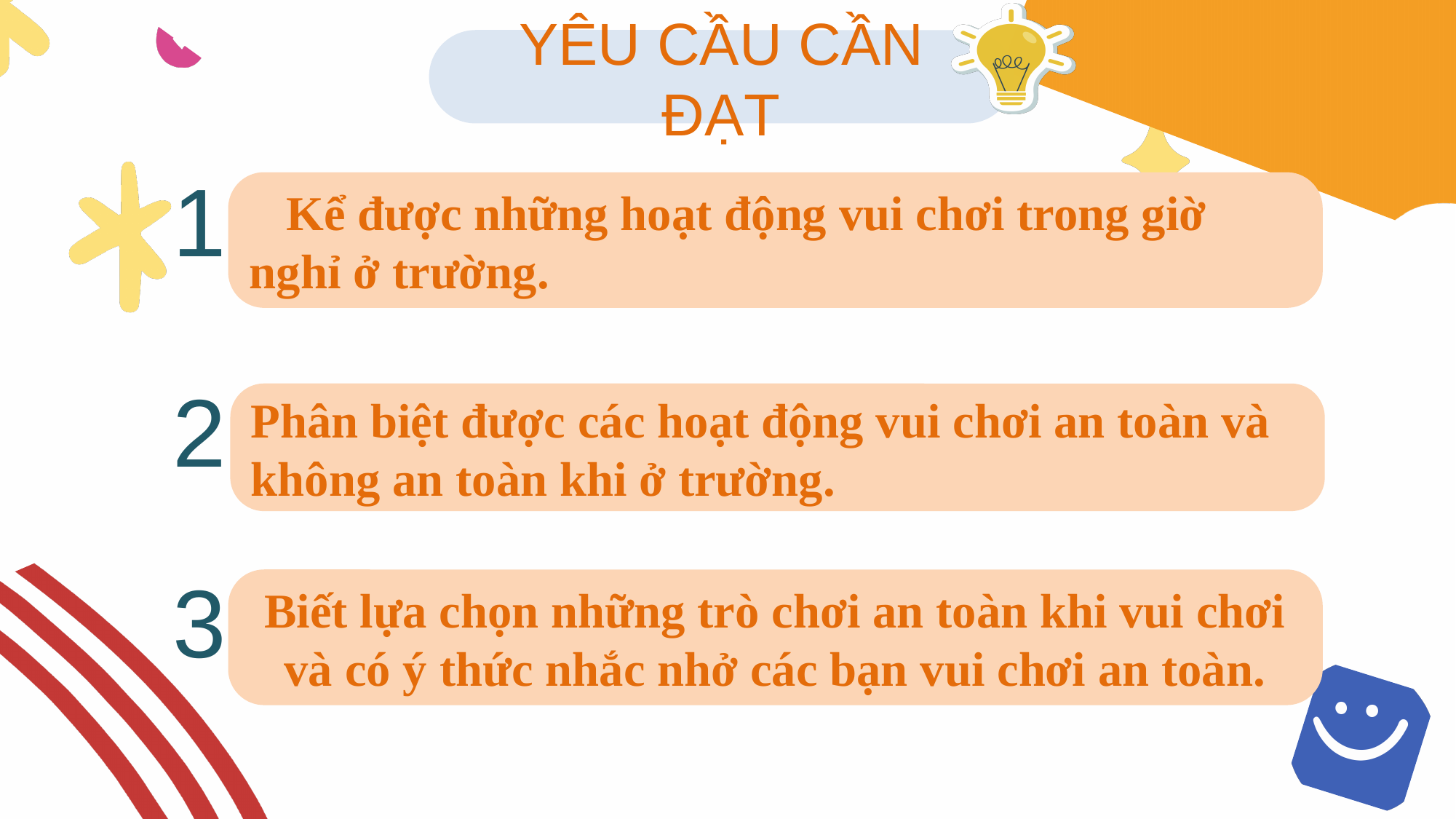

YÊU CẦU CẦN ĐẠT

1
   Kể được những hoạt động vui chơi trong giờ nghỉ ở trường.
2
Phân biệt được các hoạt động vui chơi an toàn và không an toàn khi ở trường.

3
Biết lựa chọn những trò chơi an toàn khi vui chơi và có ý thức nhắc nhở các bạn vui chơi an toàn.